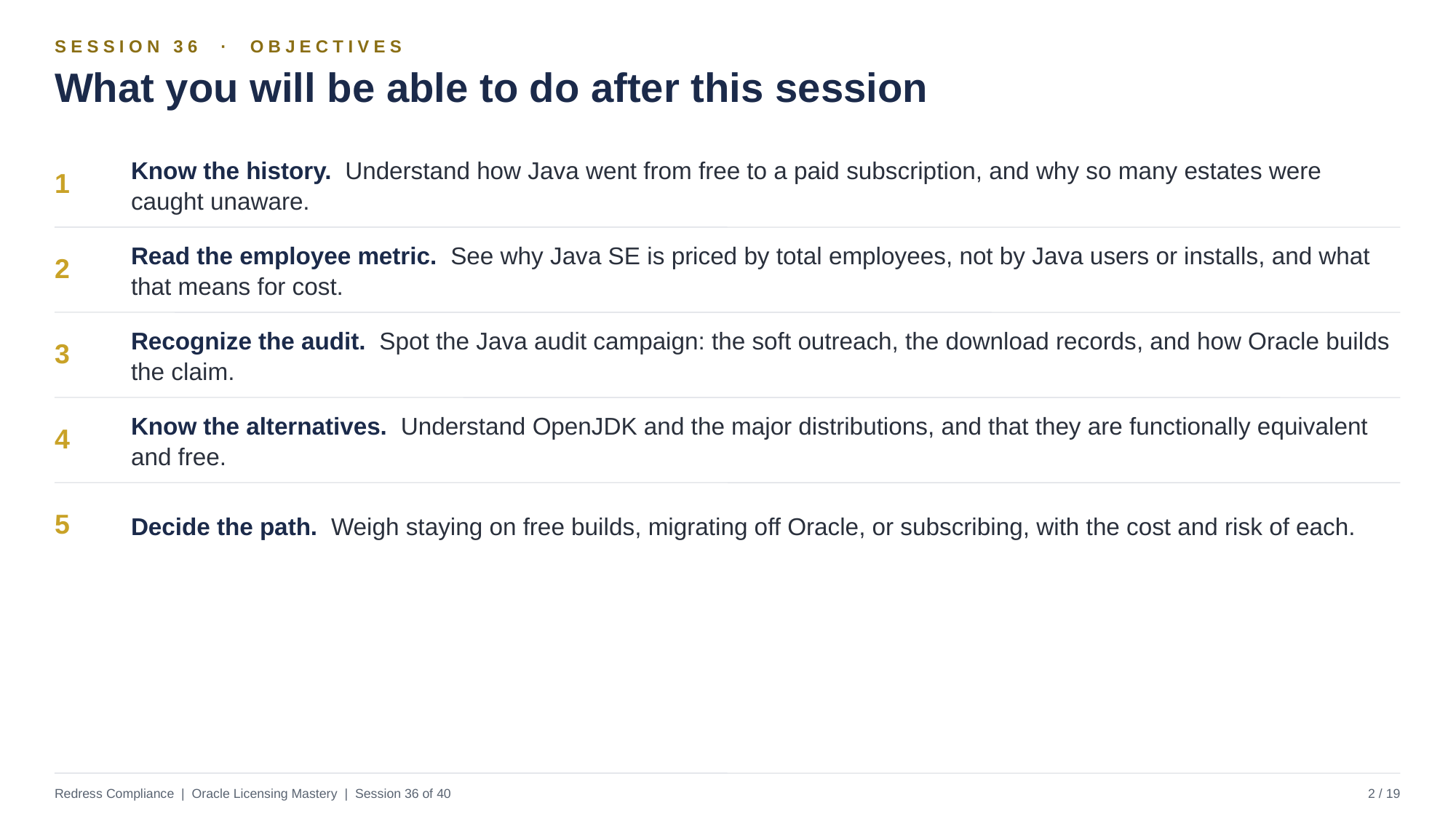

SESSION 36  ·  OBJECTIVES
What you will be able to do after this session
Know the history.  Understand how Java went from free to a paid subscription, and why so many estates were caught unaware.
1

Read the employee metric.  See why Java SE is priced by total employees, not by Java users or installs, and what that means for cost.
2

Recognize the audit.  Spot the Java audit campaign: the soft outreach, the download records, and how Oracle builds the claim.
3

Know the alternatives.  Understand OpenJDK and the major distributions, and that they are functionally equivalent and free.
4

Decide the path.  Weigh staying on free builds, migrating off Oracle, or subscribing, with the cost and risk of each.
5

Redress Compliance  |  Oracle Licensing Mastery  |  Session 36 of 40
2 / 19